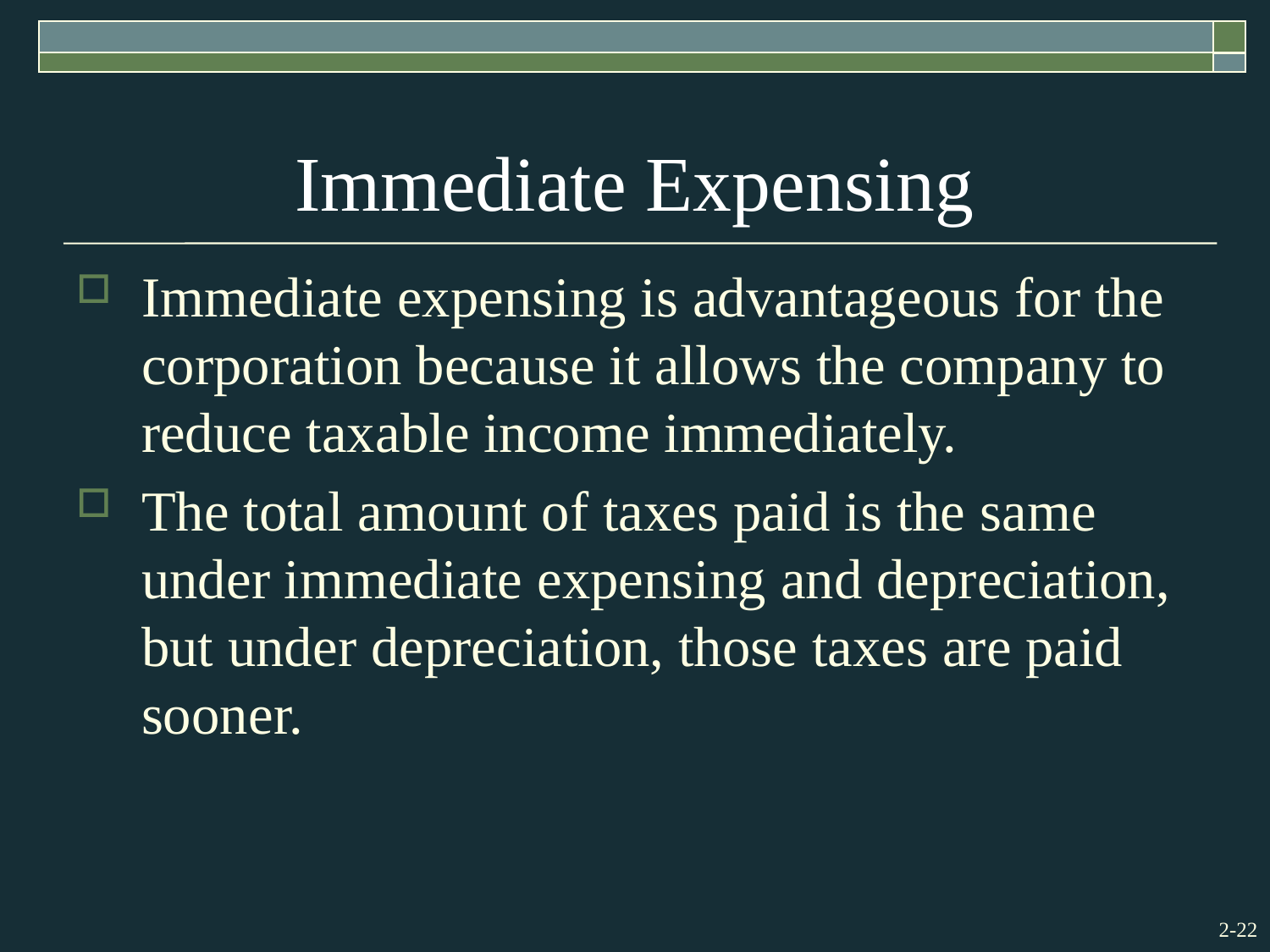

# Immediate Expensing
Immediate expensing is advantageous for the corporation because it allows the company to reduce taxable income immediately.
The total amount of taxes paid is the same under immediate expensing and depreciation, but under depreciation, those taxes are paid sooner.